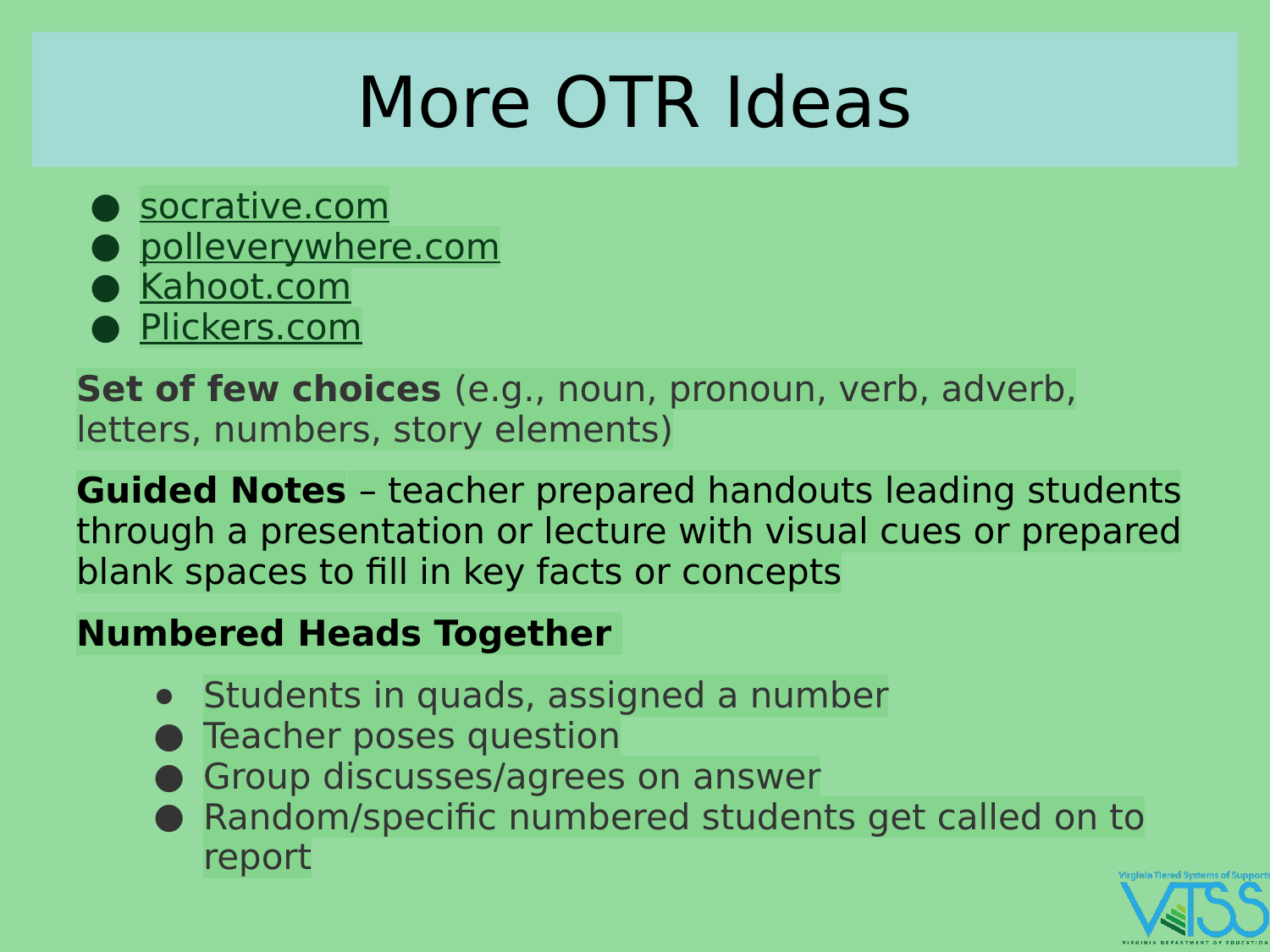

# More OTR Ideas
socrative.com
polleverywhere.com
Kahoot.com
Plickers.com
Set of few choices (e.g., noun, pronoun, verb, adverb, letters, numbers, story elements)
Guided Notes – teacher prepared handouts leading students through a presentation or lecture with visual cues or prepared blank spaces to fill in key facts or concepts
Numbered Heads Together
Students in quads, assigned a number
Teacher poses question
Group discusses/agrees on answer
Random/specific numbered students get called on to report